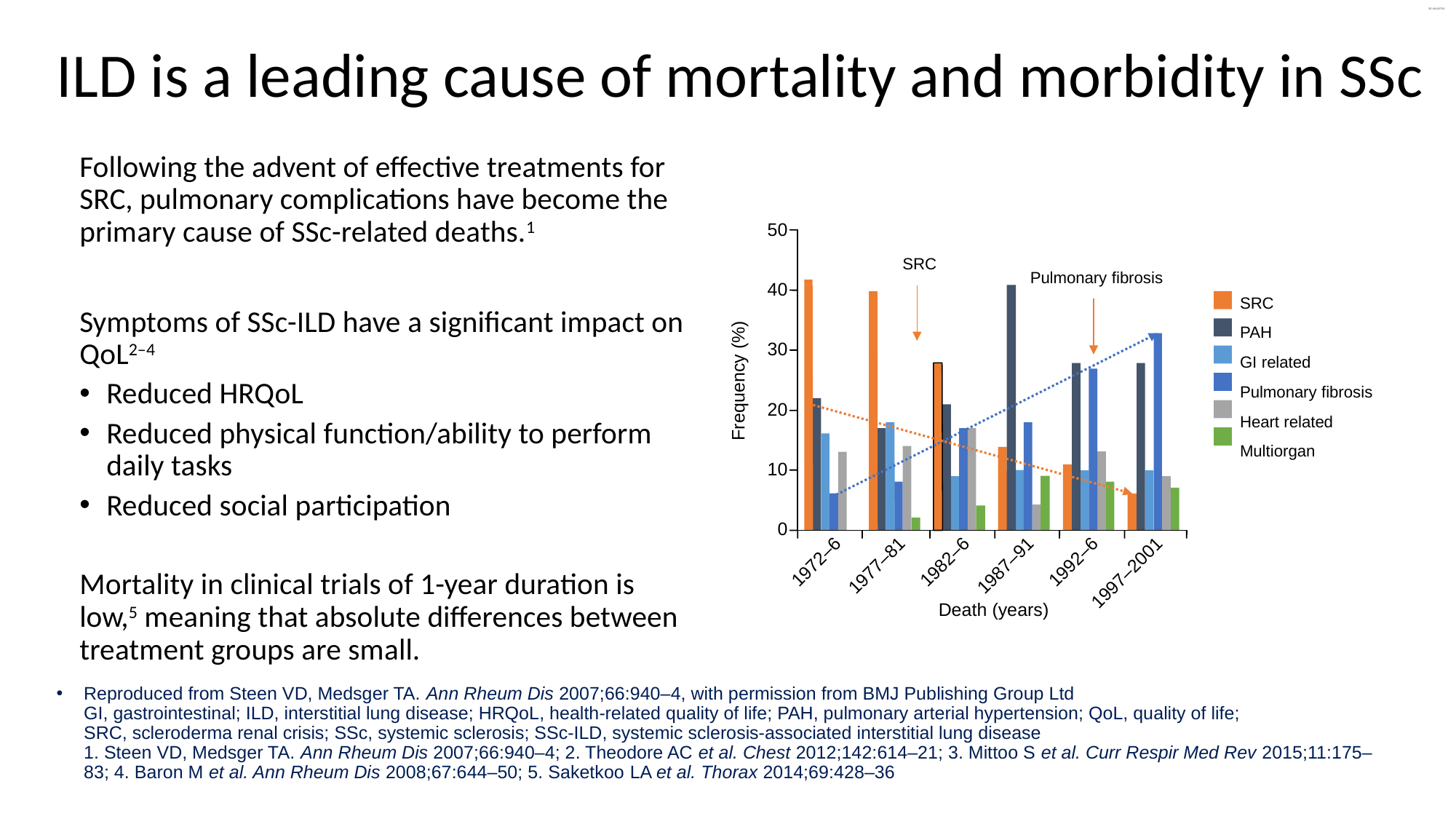

# ILD is a leading cause of mortality and morbidity in SSc
Following the advent of effective treatments for SRC, pulmonary complications have become the primary cause of SSc-related deaths.1

Symptoms of SSc-ILD have a significant impact on QoL2–4
Reduced HRQoL
Reduced physical function/ability to perform daily tasks
Reduced social participation

Mortality in clinical trials of 1-year duration is low,5 meaning that absolute differences between treatment groups are small.

50

SRC
Pulmonary fibrosis
40

SRC
PAH
GI related
Pulmonary fibrosis
Heart related
Multiorgan

30

Frequency (%)

20

10

0

1972–6
1982–6
1992–6
1987–91
1977–81
1997–2001
Death (years)
Reproduced from Steen VD, Medsger TA. Ann Rheum Dis 2007;66:940–4, with permission from BMJ Publishing Group Ltd
GI, gastrointestinal; ILD, interstitial lung disease; HRQoL, health-related quality of life; PAH, pulmonary arterial hypertension; QoL, quality of life;
SRC, scleroderma renal crisis; SSc, systemic sclerosis; SSc-ILD, systemic sclerosis-associated interstitial lung disease
1. Steen VD, Medsger TA. Ann Rheum Dis 2007;66:940–4; 2. Theodore AC et al. Chest 2012;142:614–21; 3. Mittoo S et al. Curr Respir Med Rev 2015;11:175–83; 4. Baron M et al. Ann Rheum Dis 2008;67:644–50; 5. Saketkoo LA et al. Thorax 2014;69:428–36